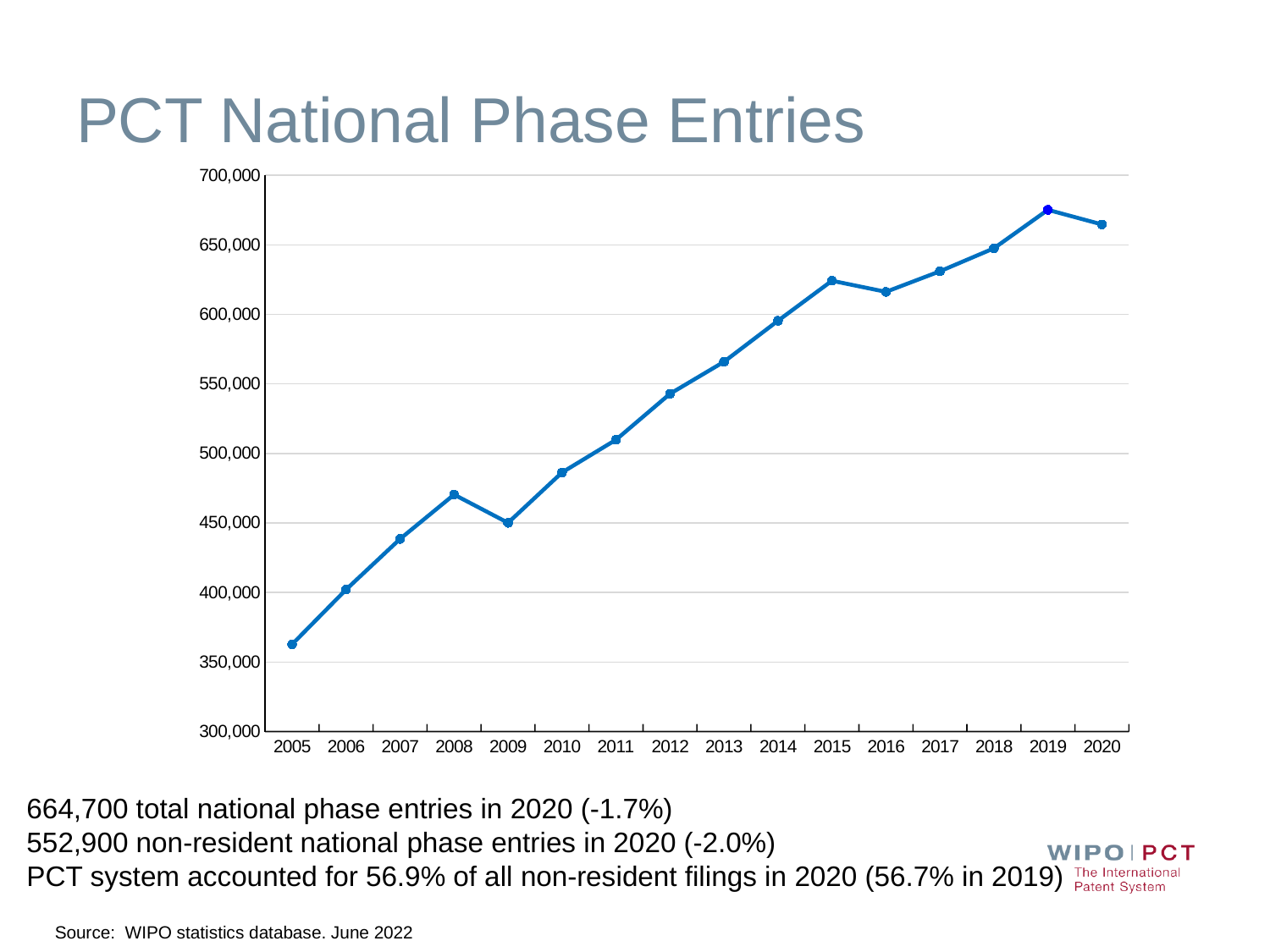

# PCT National Phase Entries

### Chart

| Category |  |
|---|---|
| 2005 | 362700.0 |
| 2006 | 402100.0 |
| 2007 | 438500.0 |
| 2008 | 470400.0 |
| 2009 | 450100.0 |
| 2010 | 486300.0 |
| 2011 | 509900.0 |
| 2012 | 542900.0 |
| 2013 | 565900.0 |
| 2014 | 595400.0 |
| 2015 | 624200.0 |
| 2016 | 616200.0 |
| 2017 | 631000.0 |
| 2018 | 647500.0 |
| 2019 | 675200.0 |
| 2020 | 664700.0 |
664,700 total national phase entries in 2020 (-1.7%)
552,900 non-resident national phase entries in 2020 (-2.0%)
PCT system accounted for 56.9% of all non-resident filings in 2020 (56.7% in 2019)
Source:  WIPO statistics database. June 2022